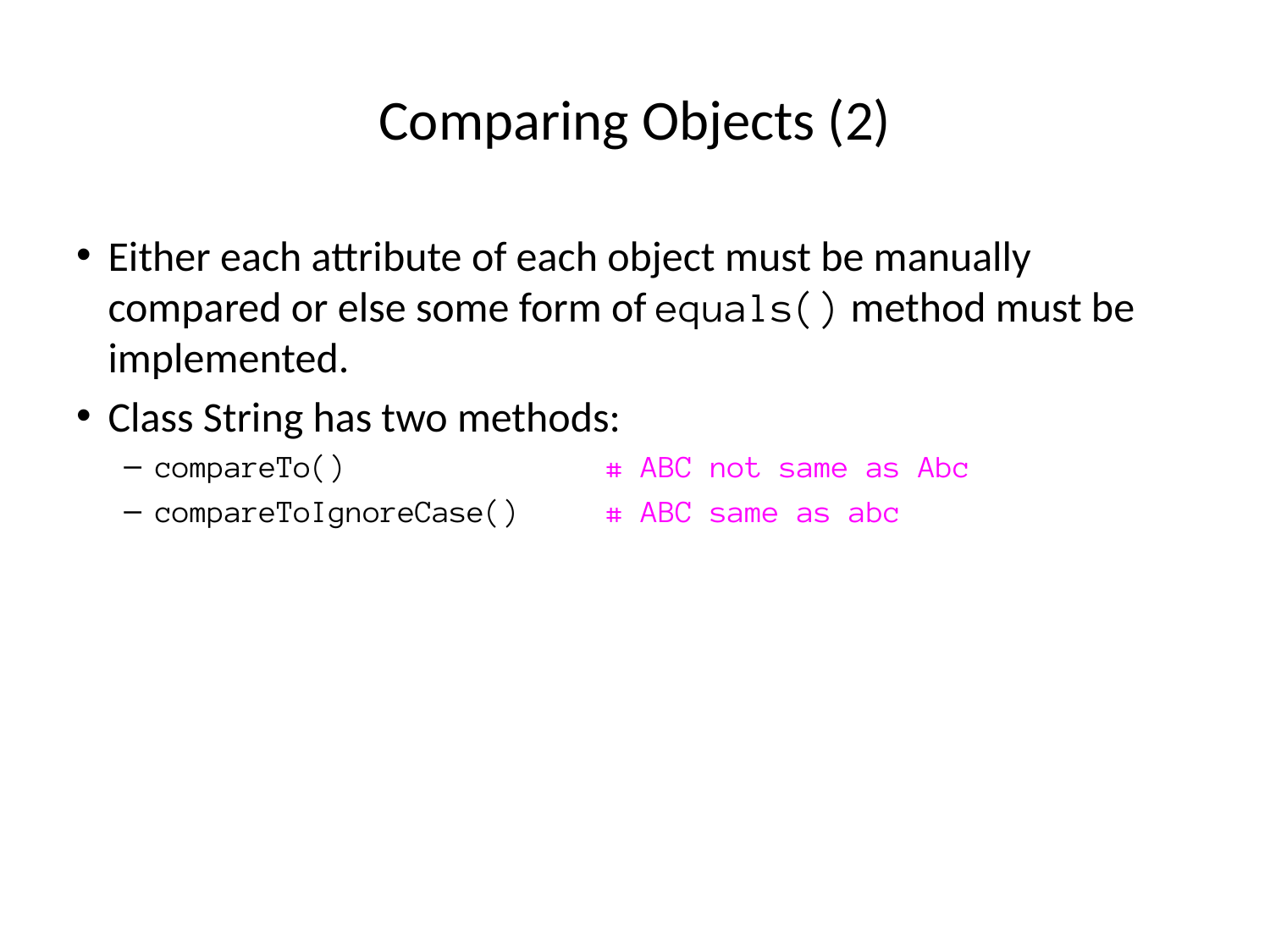

Comparing Objects (2)
Either each attribute of each object must be manually compared or else some form of equals() method must be implemented.
Class String has two methods:
compareTo()               # ABC not same as Abc
compareToIgnoreCase()     # ABC same as abc